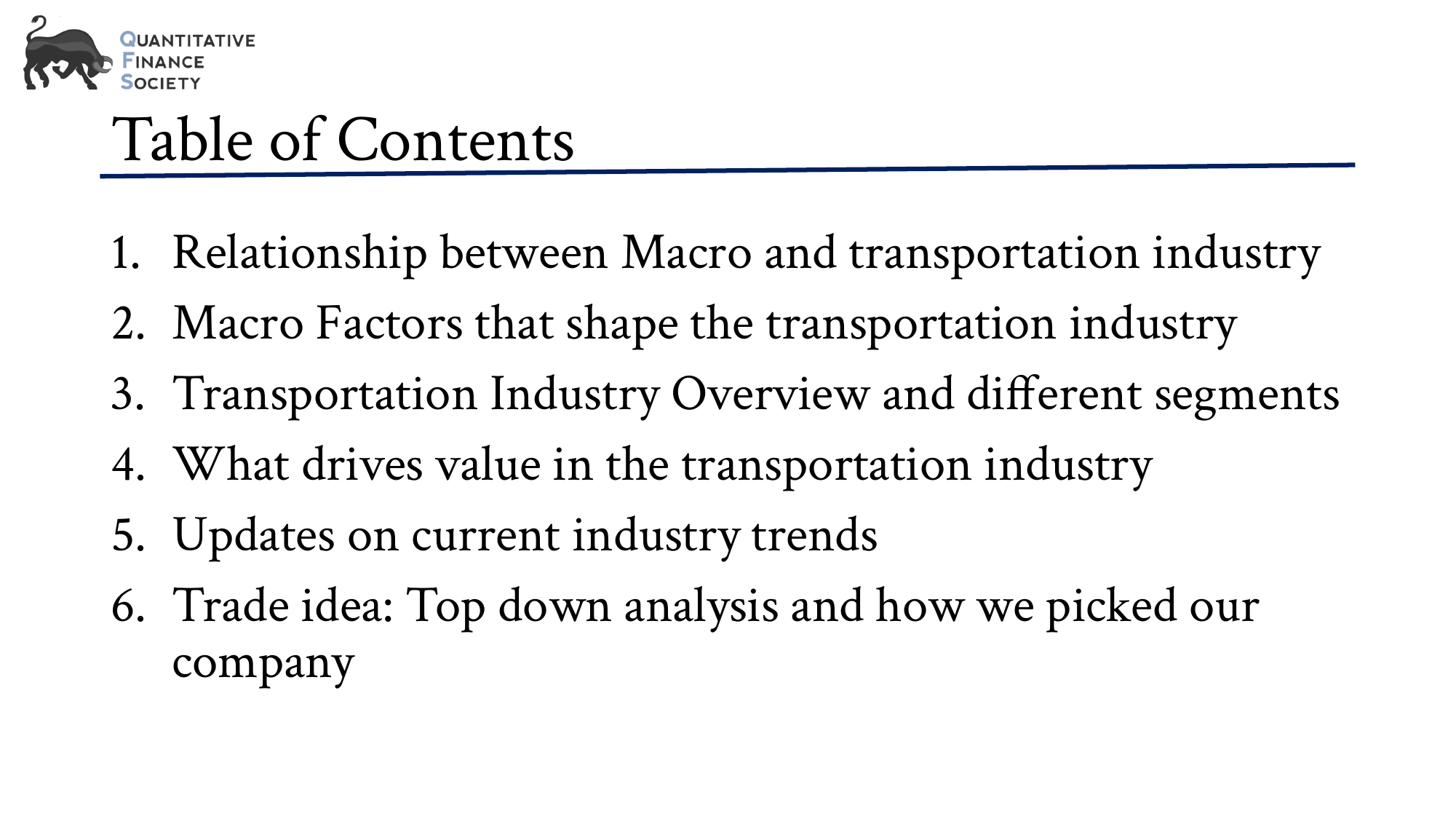

# Table of Contents
Relationship between Macro and transportation industry
Macro Factors that shape the transportation industry
Transportation Industry Overview and different segments
What drives value in the transportation industry
Updates on current industry trends
Trade idea: Top down analysis and how we picked our company